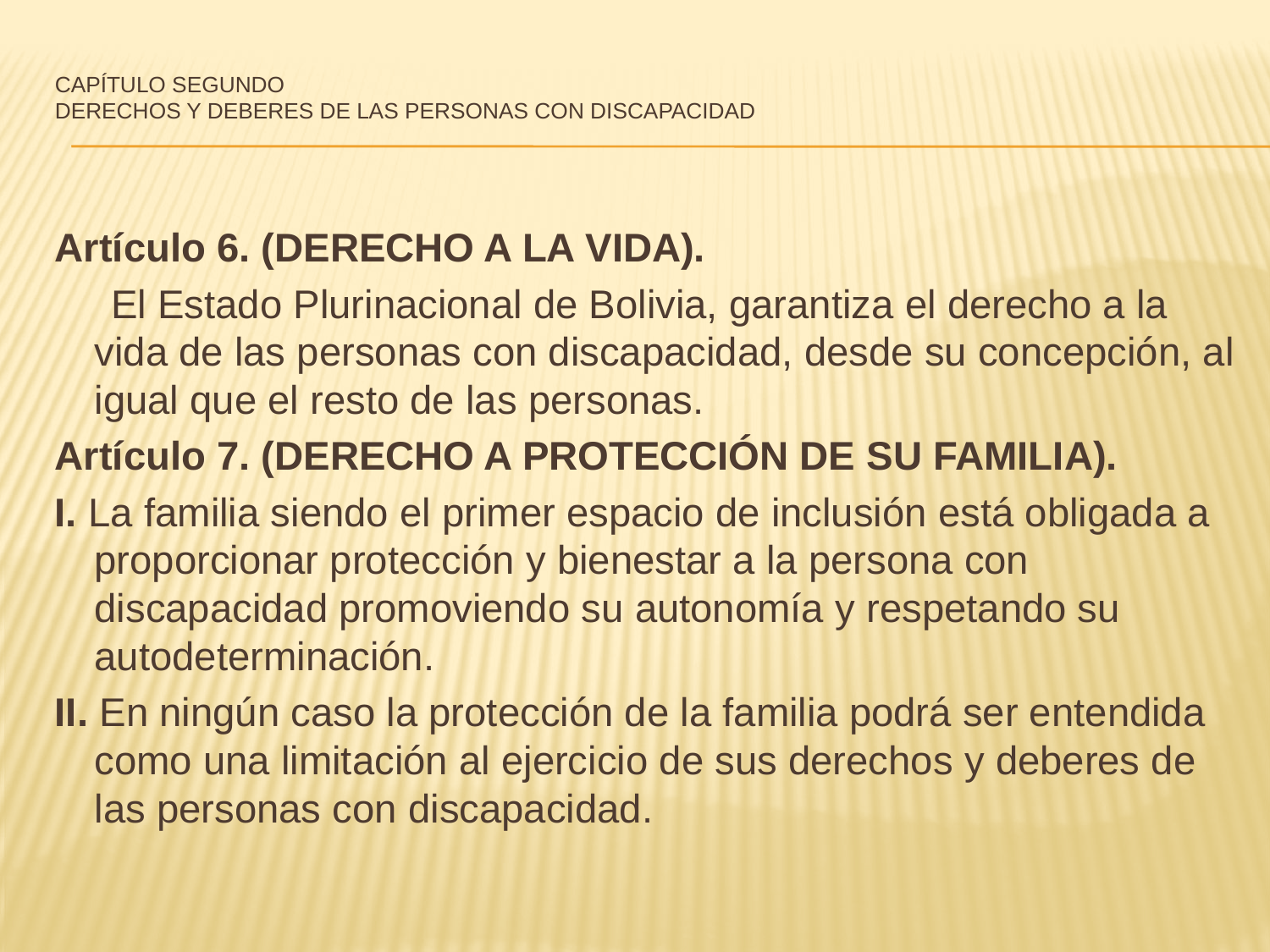

# CAPÍTULO SEGUNDO DERECHOS Y DEBERES DE LAS PERSONAS CON DISCAPACIDAD
Artículo 6. (DERECHO A LA VIDA).
     El Estado Plurinacional de Bolivia, garantiza el derecho a la vida de las personas con discapacidad, desde su concepción, al igual que el resto de las personas.
Artículo 7. (DERECHO A PROTECCIÓN DE SU FAMILIA).
I. La familia siendo el primer espacio de inclusión está obligada a proporcionar protección y bienestar a la persona con discapacidad promoviendo su autonomía y respetando su autodeterminación.
II. En ningún caso la protección de la familia podrá ser entendida como una limitación al ejercicio de sus derechos y deberes de las personas con discapacidad.